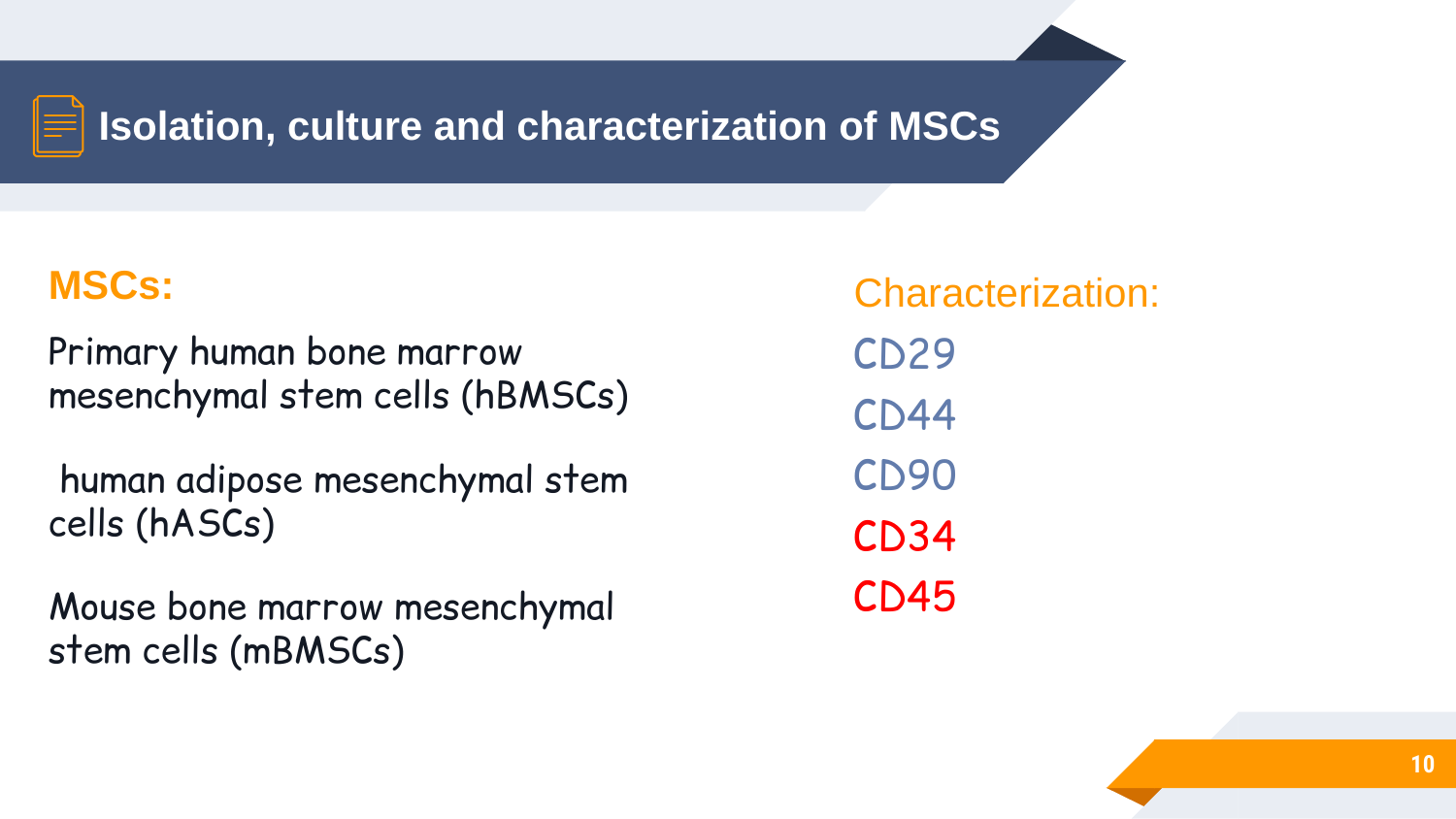

# Isolation, culture and characterization of MSCs

MSCs:
Primary human bone marrow mesenchymal stem cells (hBMSCs)
 human adipose mesenchymal stem cells (hASCs)
Mouse bone marrow mesenchymal stem cells (mBMSCs)
Characterization:
CD29
CD44
CD90
CD34
CD45
10